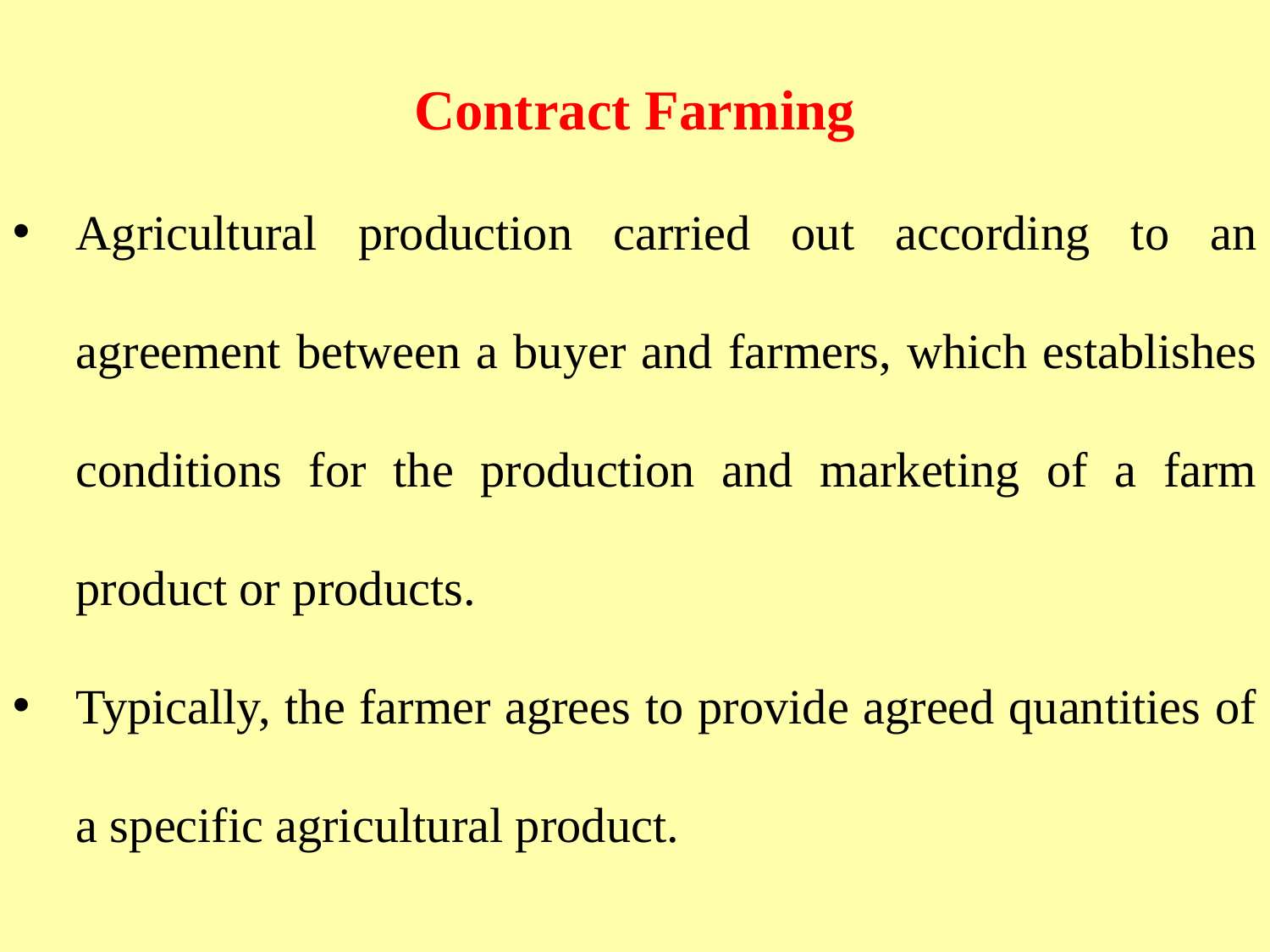

Contract Farming
Agricultural production carried out according to an agreement between a buyer and farmers, which establishes conditions for the production and marketing of a farm product or products.
Typically, the farmer agrees to provide agreed quantities of a specific agricultural product.